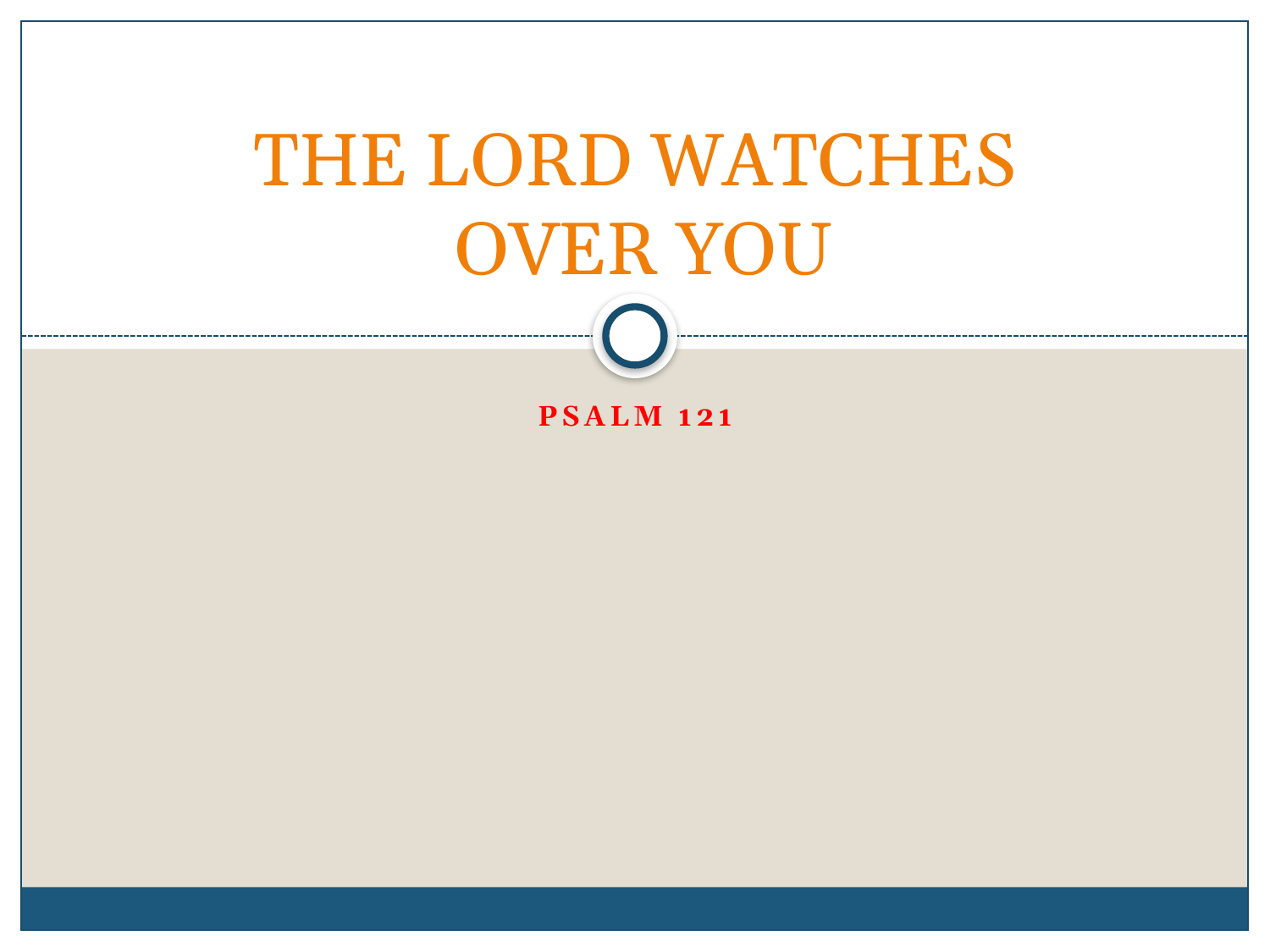

# THE LORD WATCHES OVER YOU
PSALM 121